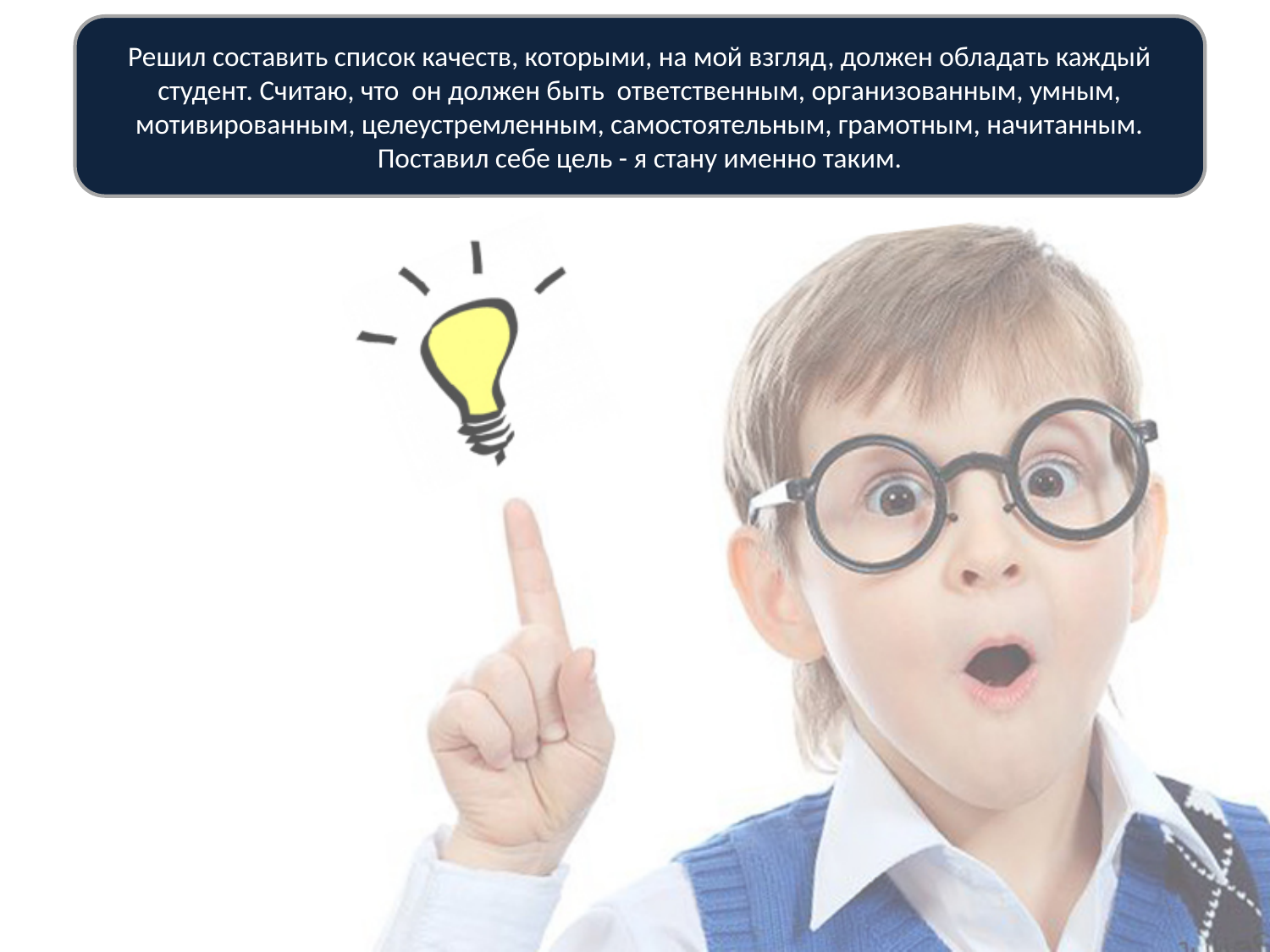

Решил составить список качеств, которыми, на мой взгляд, должен обладать каждый студент. Считаю, что  он должен быть  ответственным, организованным, умным, мотивированным, целеустремленным, самостоятельным, грамотным, начитанным. Поставил себе цель - я стану именно таким.